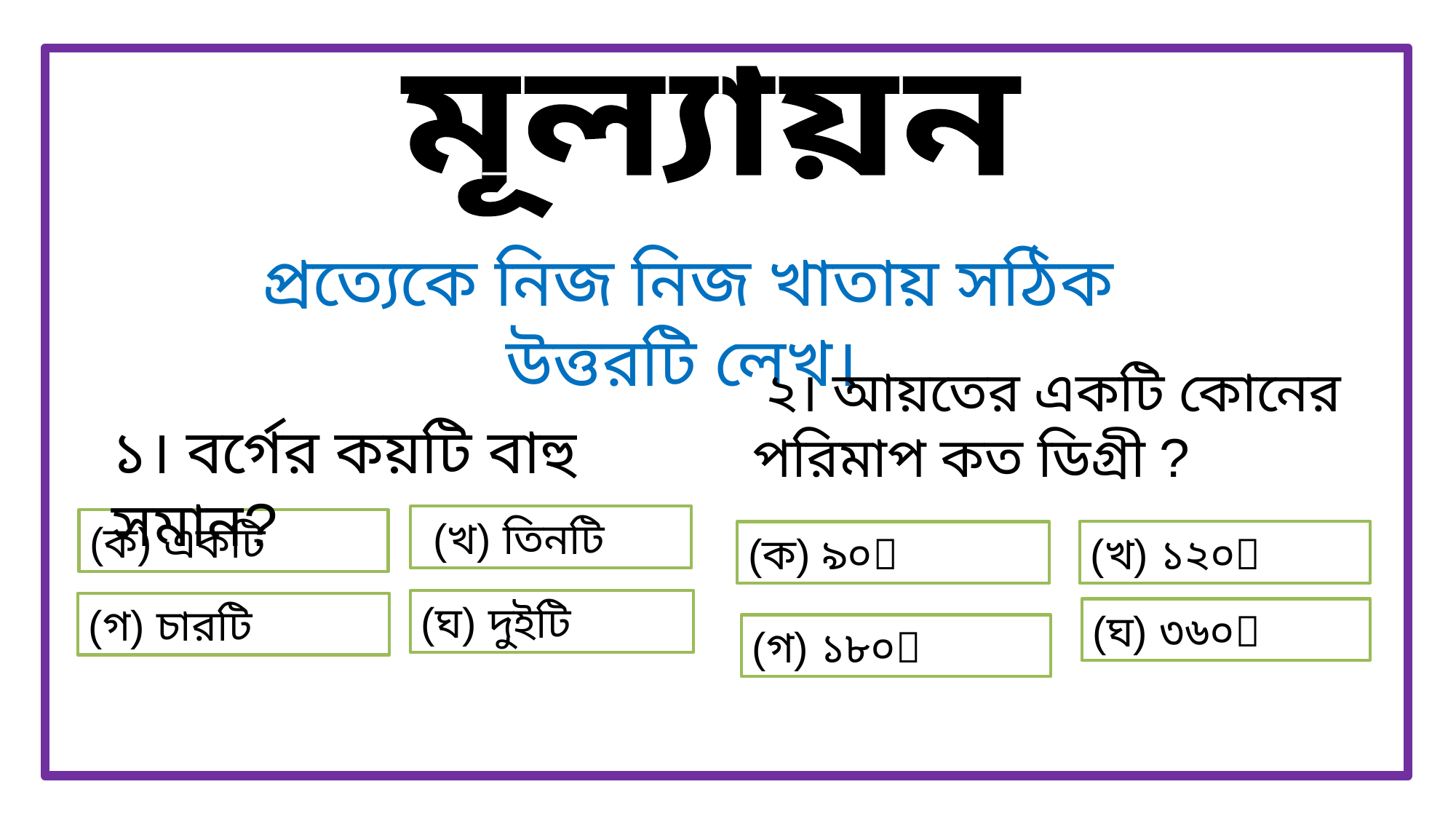

মূল্যায়ন
 প্রত্যেকে নিজ নিজ খাতায় সঠিক উত্তরটি লেখ।
 ২। আয়তের একটি কোনের পরিমাপ কত ডিগ্রী ?
১। বর্গের কয়টি বাহু সমান?
 (খ) তিনটি
(ক) একটি
(খ) ১২০°
(ক) ৯০°
(ঘ) দুইটি
(গ) চারটি
(ঘ) ৩৬০°
(গ) ১৮০°